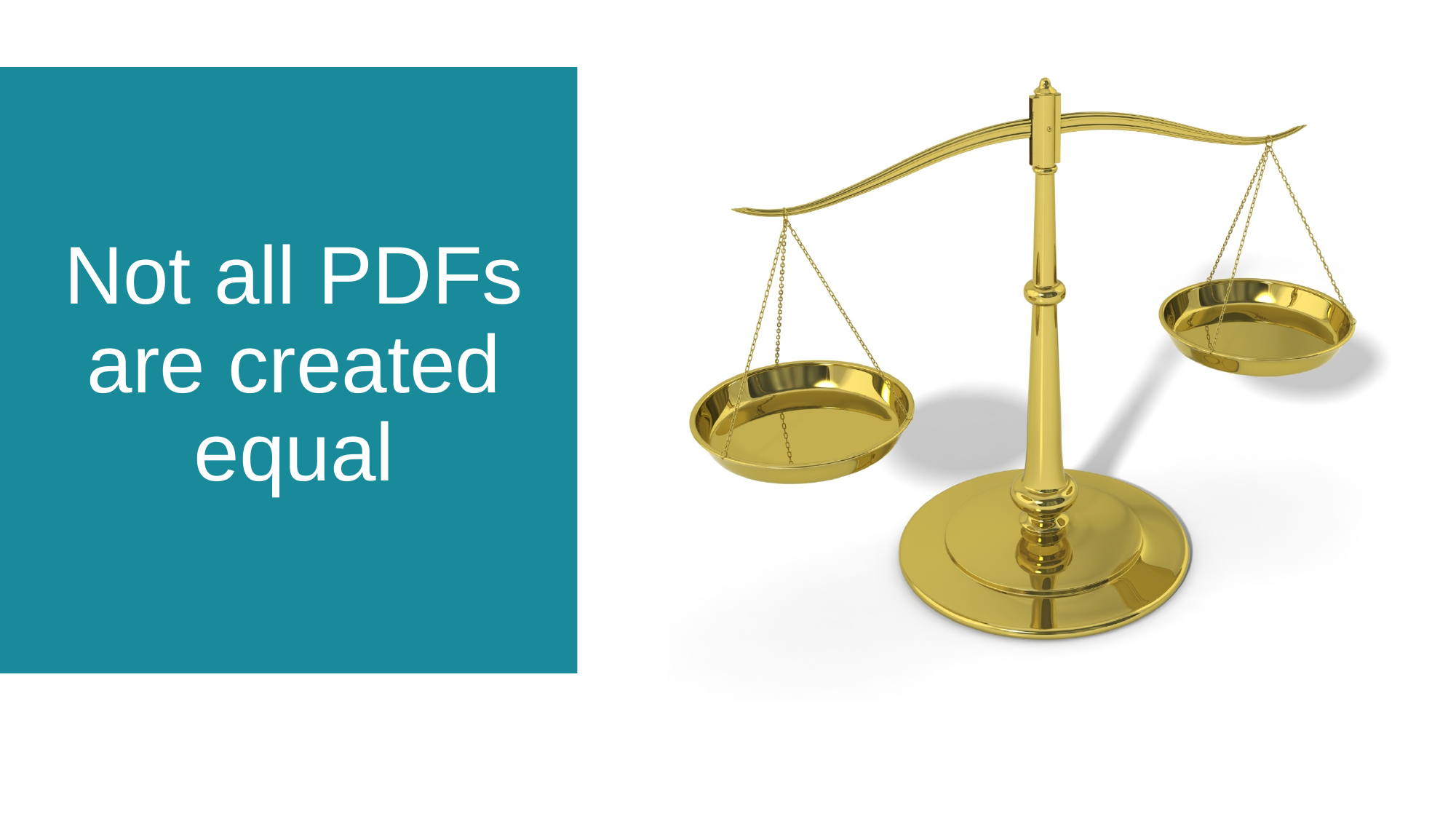

# Not all PDFs are created equal